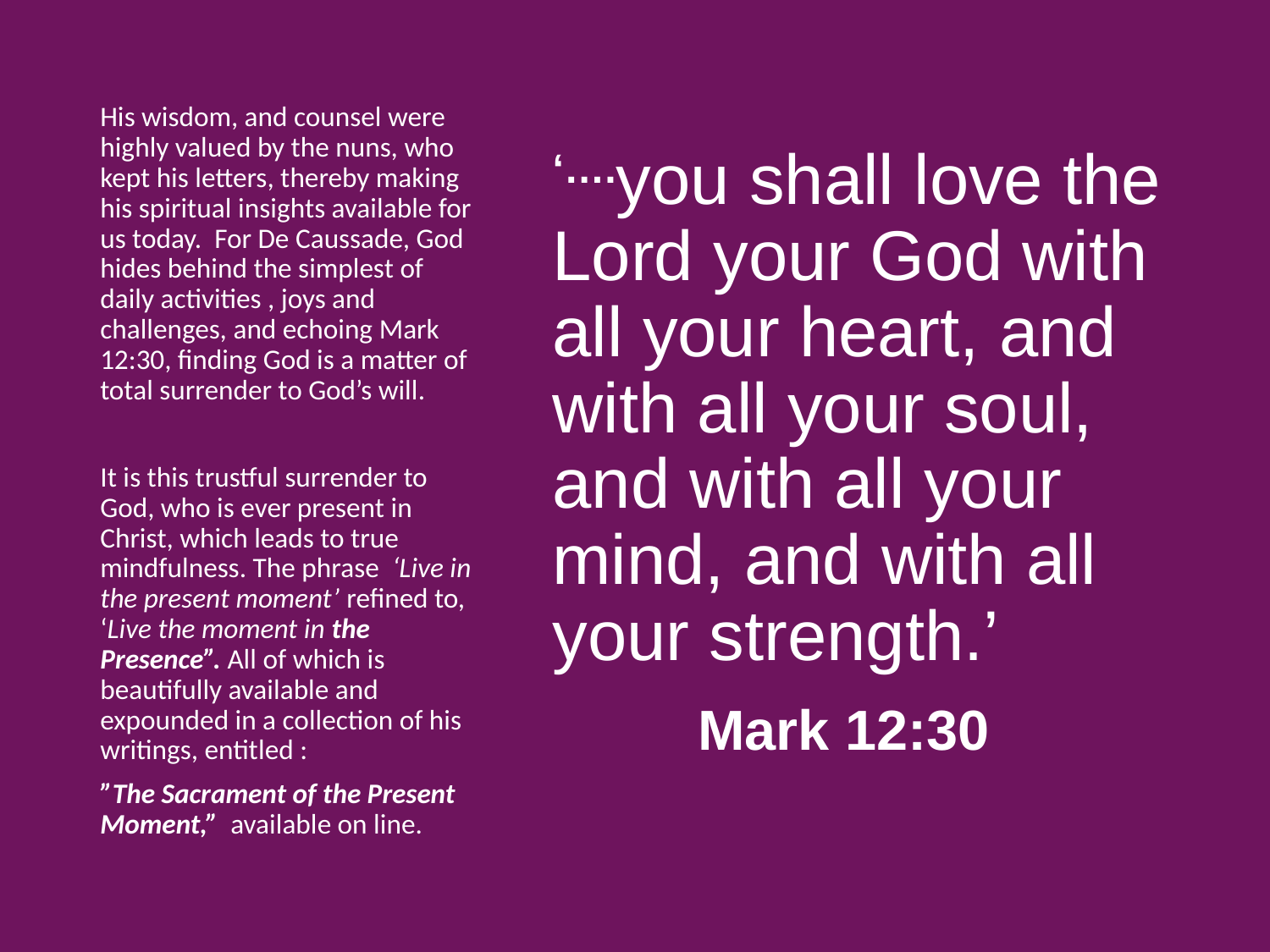

His wisdom, and counsel were highly valued by the nuns, who kept his letters, thereby making his spiritual insights available for us today.  For De Caussade, God hides behind the simplest of daily activities , joys and challenges, and echoing Mark 12:30, finding God is a matter of total surrender to God’s will.

It is this trustful surrender to God, who is ever present in Christ, which leads to true mindfulness. The phrase  ‘Live in the present moment’ refined to, ‘Live the moment in the Presence”. All of which is beautifully available and expounded in a collection of his writings, entitled :
”The Sacrament of the Present Moment,”  available on line.

‘….you shall love the Lord your God with all your heart, and with all your soul, and with all your mind, and with all your strength.’
Mark 12:30